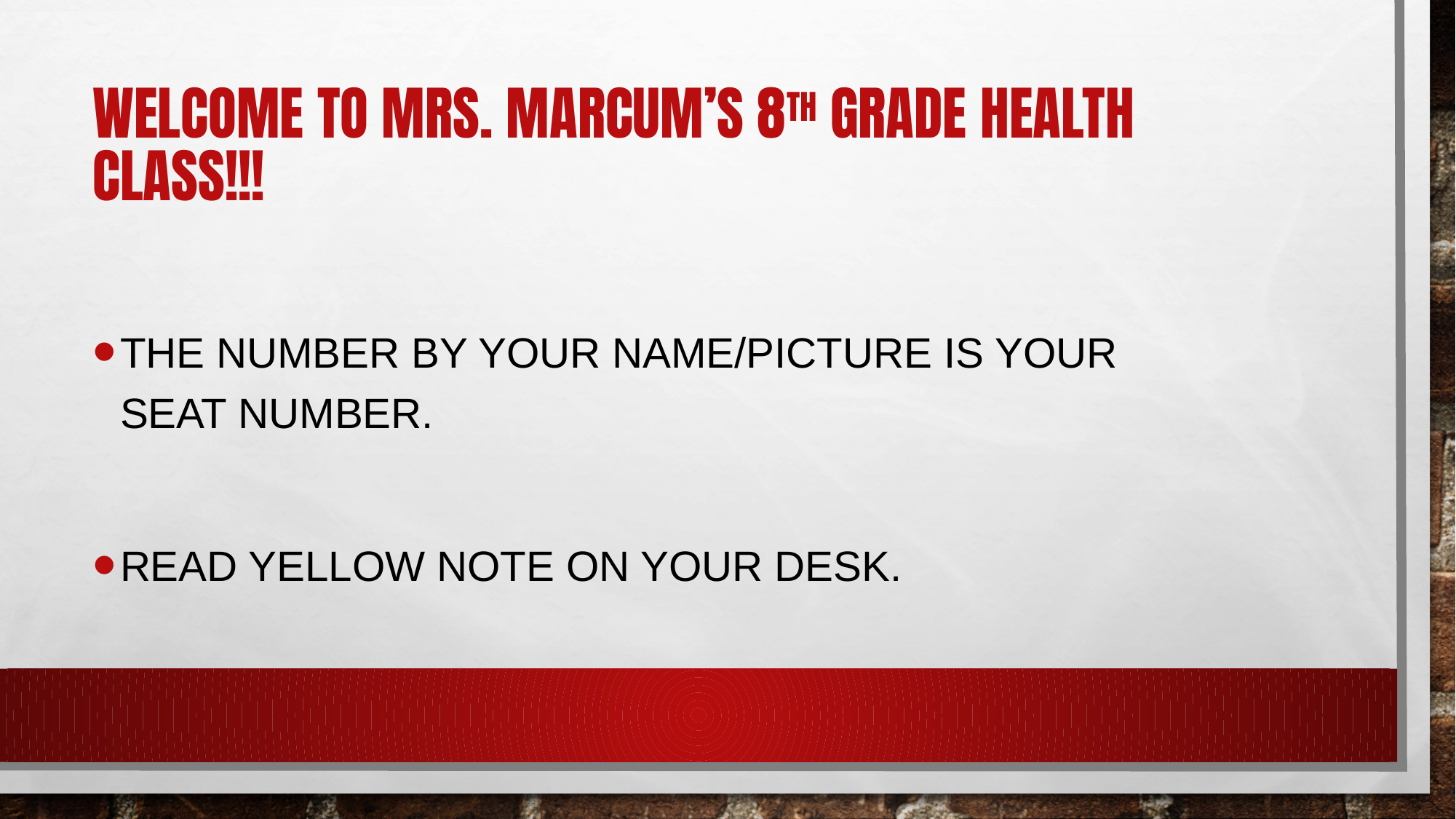

The Number By your name/picture is your seat number.

Read yellow note on your desk.
# Welcome to MRs. Marcum’s 8th Grade Health Class!!!